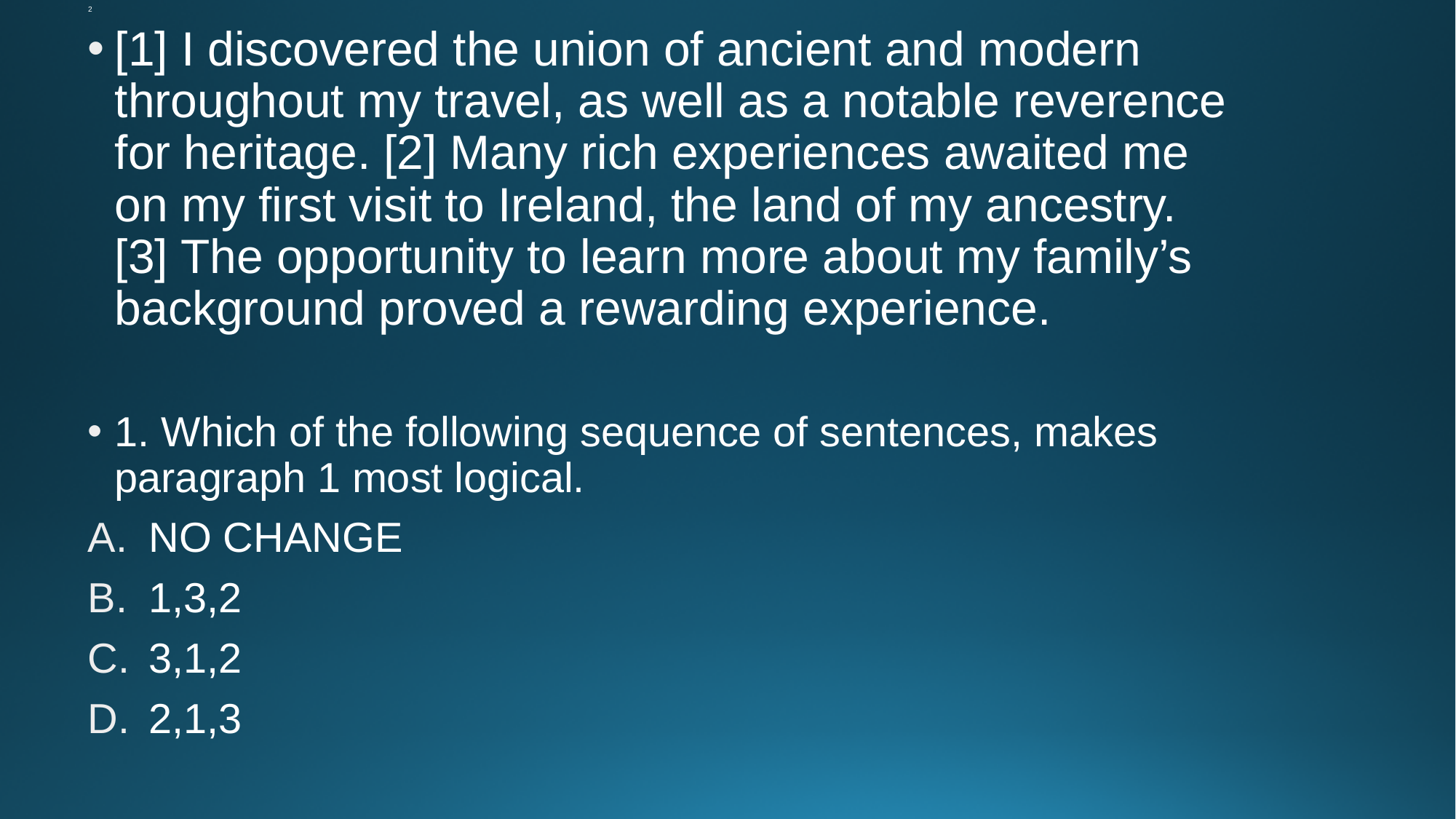

# 2
[1] I discovered the union of ancient and modern throughout my travel, as well as a notable reverence for heritage. [2] Many rich experiences awaited me on my first visit to Ireland, the land of my ancestry. [3] The opportunity to learn more about my family’s background proved a rewarding experience.

1. Which of the following sequence of sentences, makes paragraph 1 most logical.
NO CHANGE
1,3,2
3,1,2
2,1,3